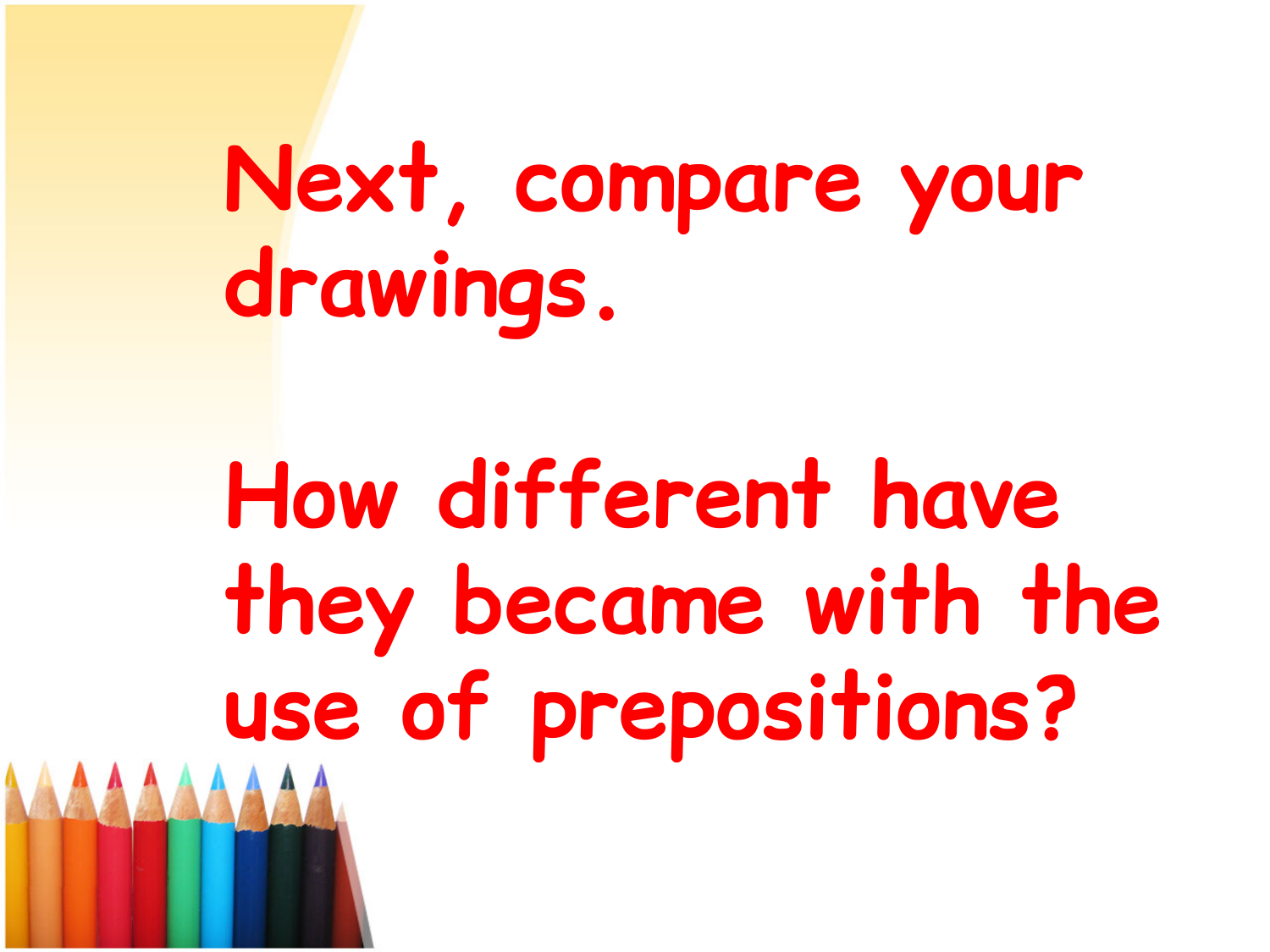

# Next, compare your drawings. How different have they became with the use of prepositions?